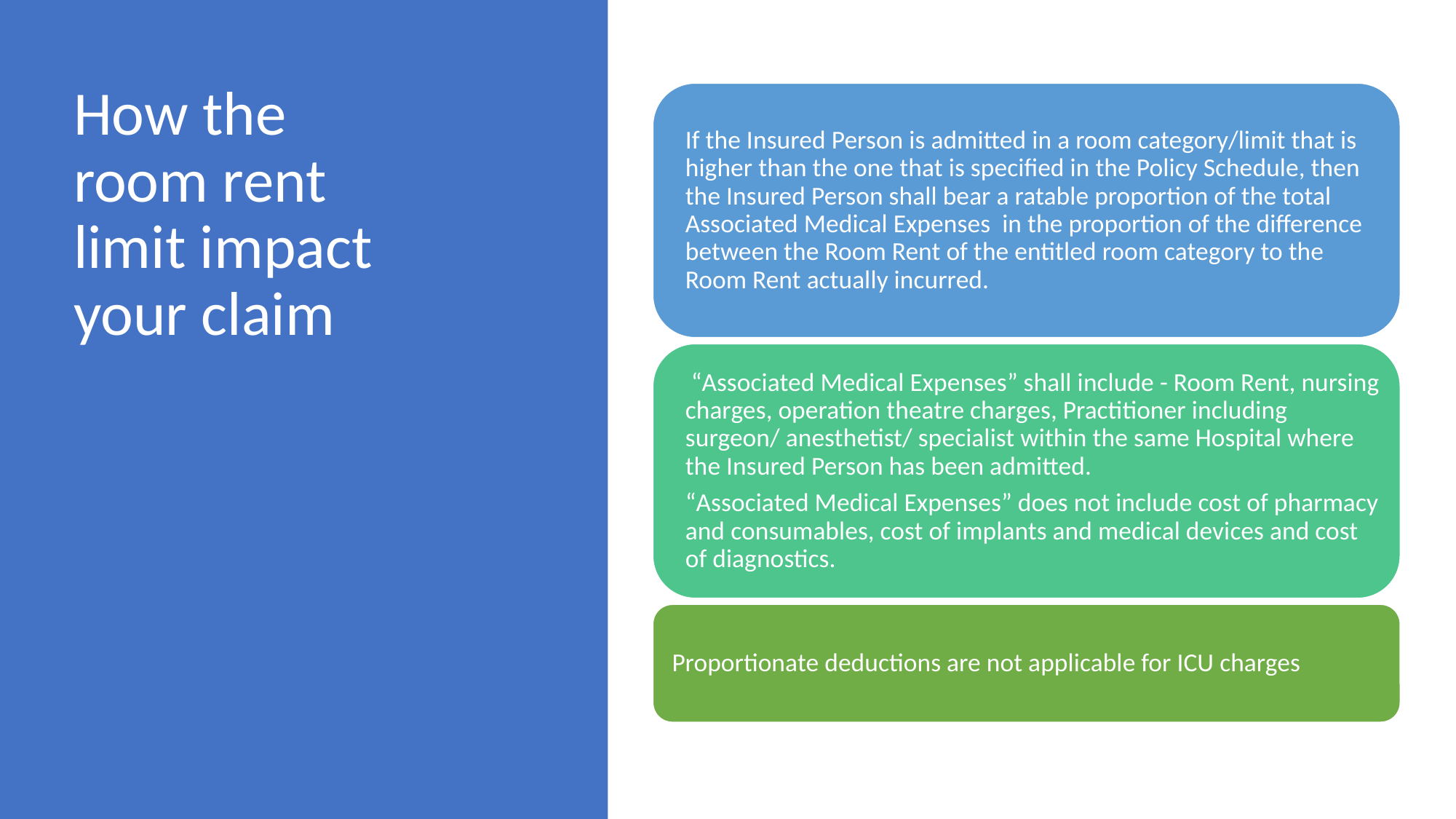

# How the room rent limit impact your claim
If the Insured Person is admitted in a room category/limit that is higher than the one that is specified in the Policy Schedule, then the Insured Person shall bear a ratable proportion of the total Associated Medical Expenses  in the proportion of the difference between the Room Rent of the entitled room category to the Room Rent actually incurred.
 “Associated Medical Expenses” shall include - Room Rent, nursing charges, operation theatre charges, Practitioner including surgeon/ anesthetist/ specialist within the same Hospital where the Insured Person has been admitted.
“Associated Medical Expenses” does not include cost of pharmacy and consumables, cost of implants and medical devices and cost of diagnostics.
Proportionate deductions are not applicable for ICU charges